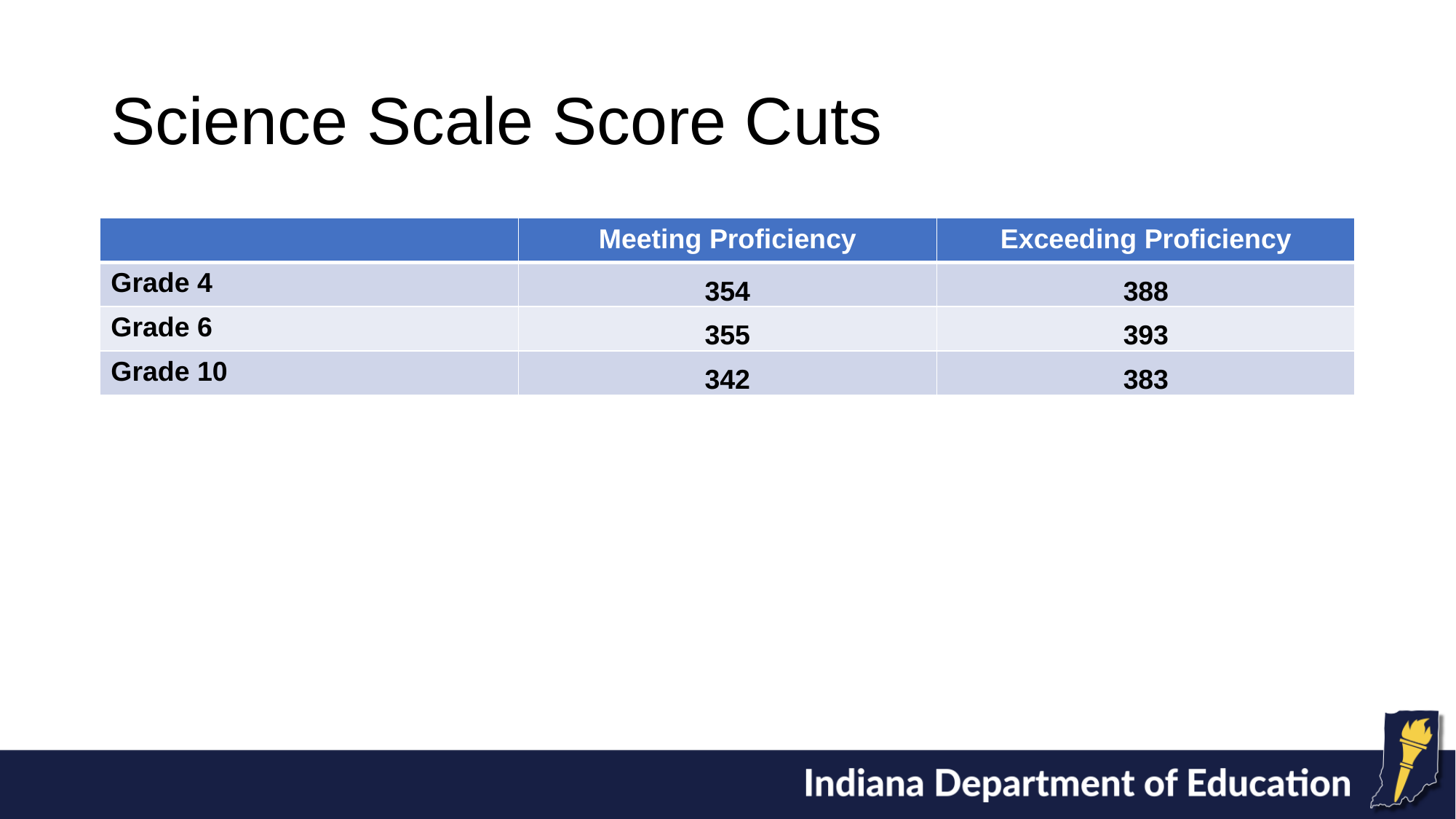

# Science Scale Score Cuts
|  | Meeting Proficiency | Exceeding Proficiency |
| --- | --- | --- |
| Grade 4 | 354 | 388 |
| Grade 6 | 355 | 393 |
| Grade 10 | 342 | 383 |